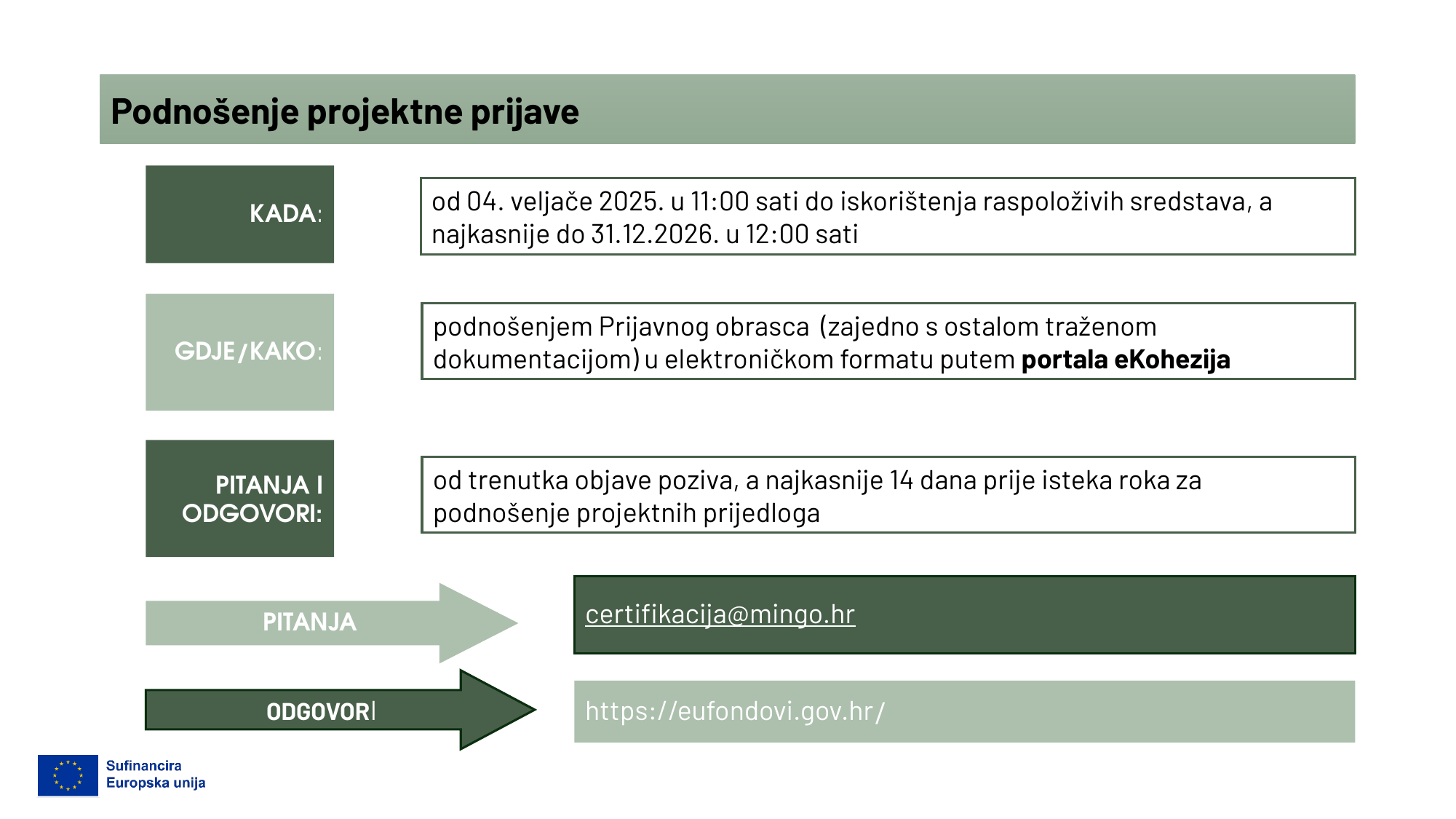

Podnošenje projektne prijave
KADA:
od 04. veljače 2025. u 11:00 sati do iskorištenja raspoloživih sredstava, a najkasnije do 31.12.2026. u 12:00 sati
GDJE/KAKO:
podnošenjem Prijavnog obrasca  (zajedno s ostalom traženom dokumentacijom) u elektroničkom formatu putem portala eKohezija
PITANJA I ODGOVORI:
od trenutka objave poziva, a najkasnije 14 dana prije isteka roka za podnošenje projektnih prijedloga
certifikacija@mingo.hr
PITANJA
ODGOVORI
https://eufondovi.gov.hr/